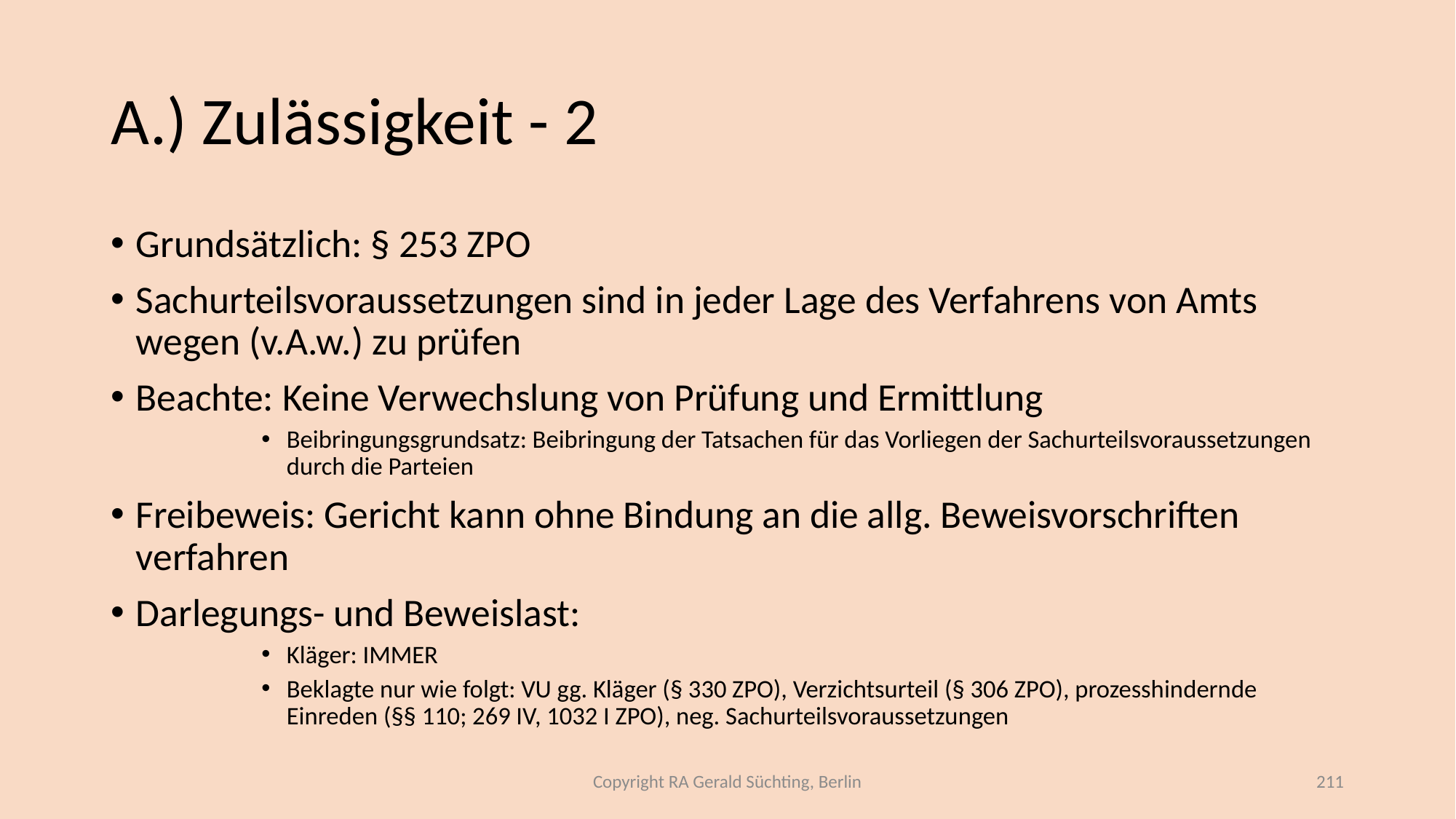

# A.) Zulässigkeit - 2
Grundsätzlich: § 253 ZPO
Sachurteilsvoraussetzungen sind in jeder Lage des Verfahrens von Amts wegen (v.A.w.) zu prüfen
Beachte: Keine Verwechslung von Prüfung und Ermittlung
Beibringungsgrundsatz: Beibringung der Tatsachen für das Vorliegen der Sachurteilsvoraussetzungen durch die Parteien
Freibeweis: Gericht kann ohne Bindung an die allg. Beweisvorschriften verfahren
Darlegungs- und Beweislast:
Kläger: IMMER
Beklagte nur wie folgt: VU gg. Kläger (§ 330 ZPO), Verzichtsurteil (§ 306 ZPO), prozesshindernde Einreden (§§ 110; 269 IV, 1032 I ZPO), neg. Sachurteilsvoraussetzungen
Copyright RA Gerald Süchting, Berlin
211